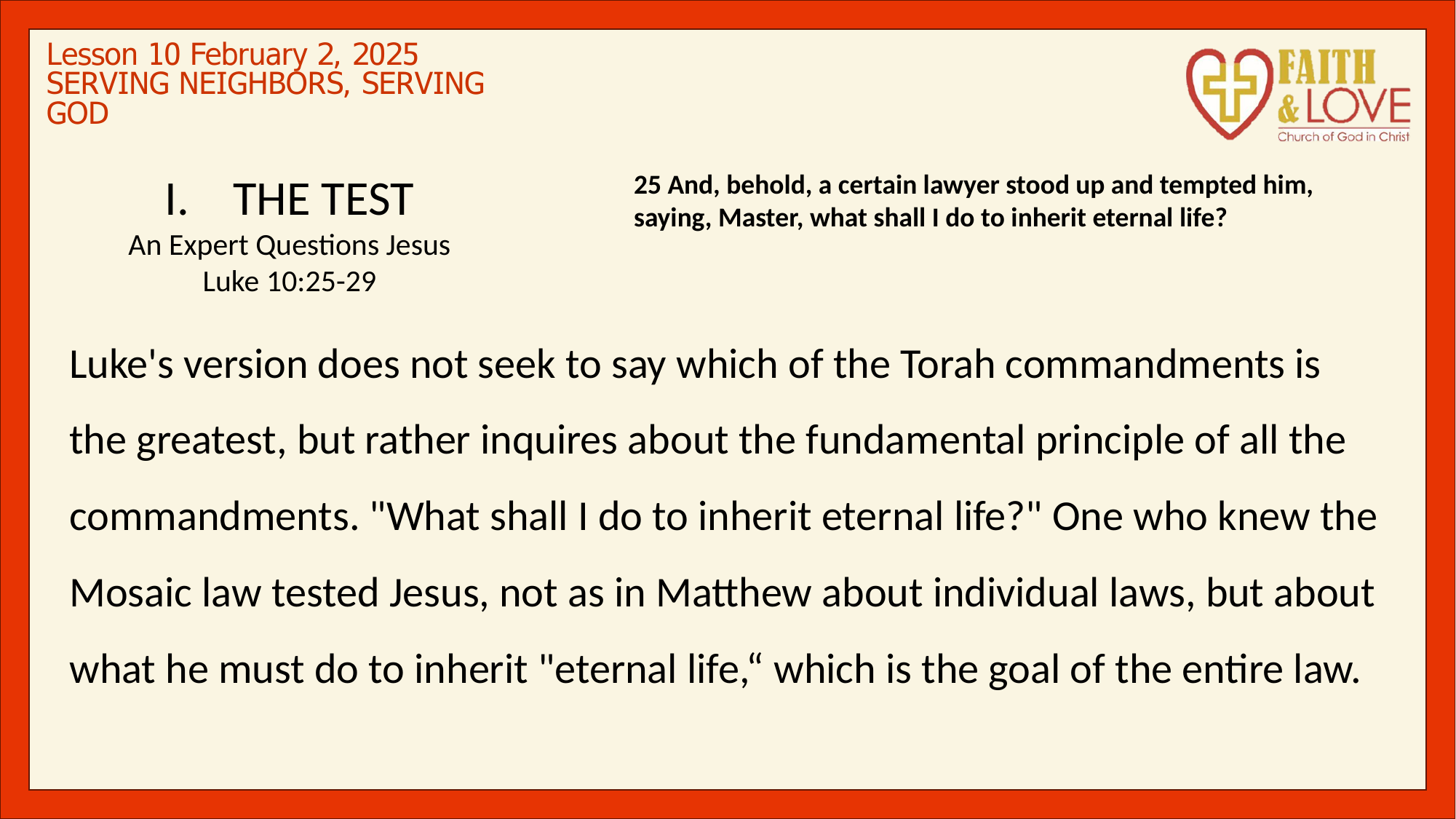

THE TEST
An Expert Questions Jesus
Luke 10:25-29
25 And, behold, a certain lawyer stood up and tempted him, saying, Master, what shall I do to inherit eternal life?
Luke's version does not seek to say which of the Torah commandments is the greatest, but rather inquires about the fundamental principle of all the commandments. "What shall I do to inherit eternal life?" One who knew the Mosaic law tested Jesus, not as in Matthew about individual laws, but about what he must do to inherit "eternal life,“ which is the goal of the entire law.